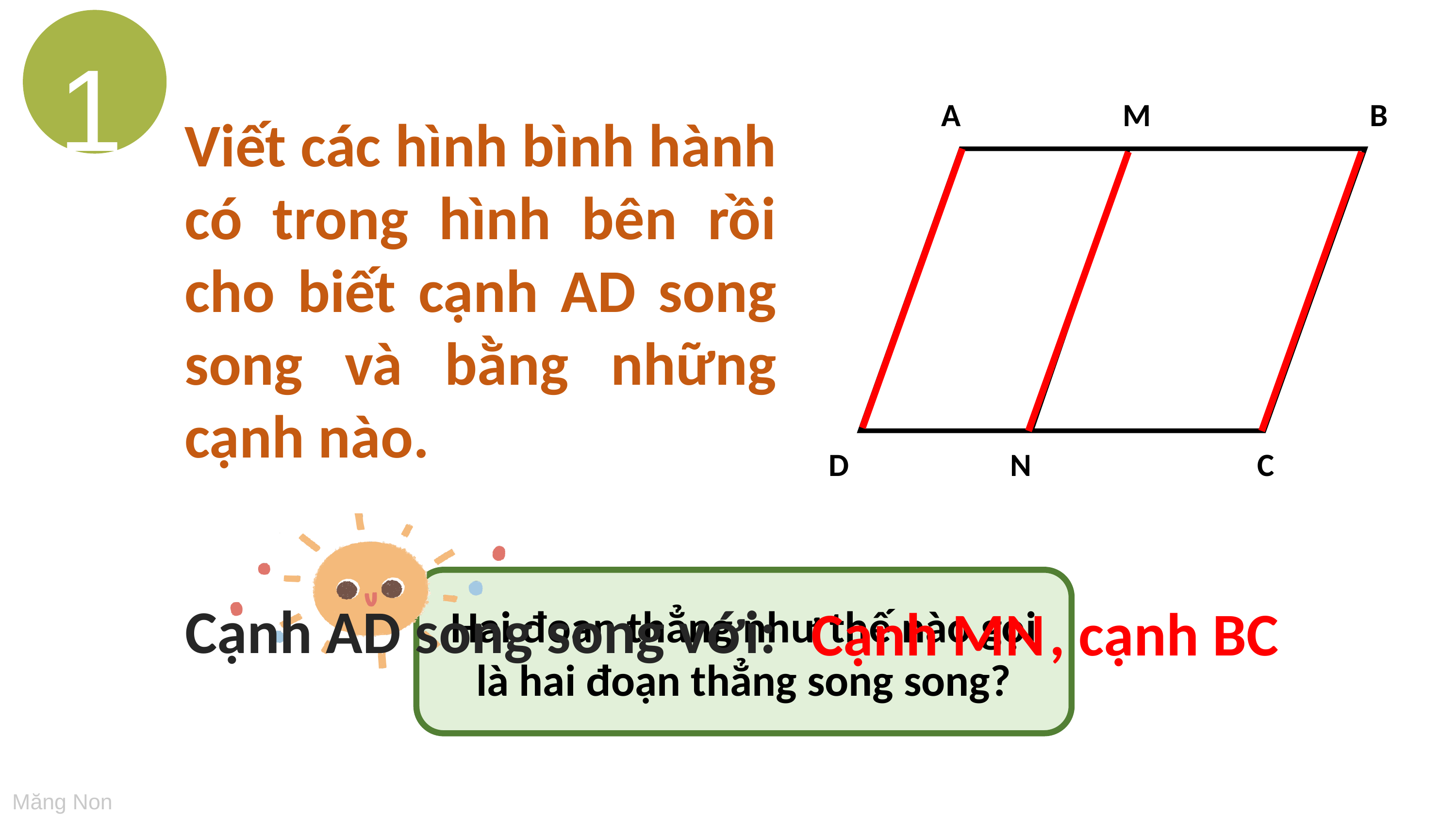

1

M
B
A

N
C
D
Viết các hình bình hành có trong hình bên rồi cho biết cạnh AD song song và bằng những cạnh nào.

Hai đoan thẳng như thế nào gọi là hai đoạn thẳng song song?
Cạnh AD song song với:
Cạnh MN
, cạnh BC